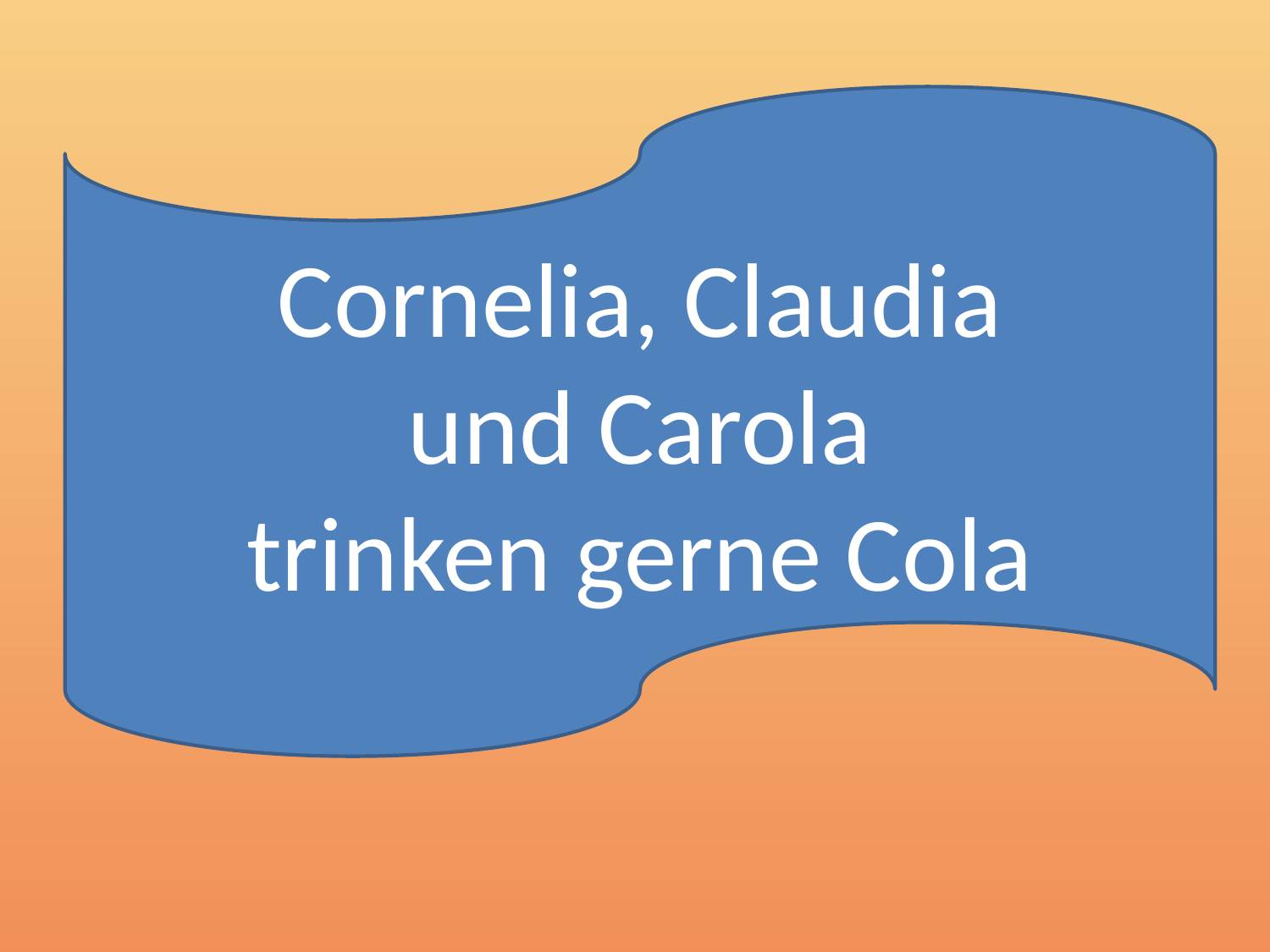

Cornelia, Claudia
und Carola
trinken gerne Cola